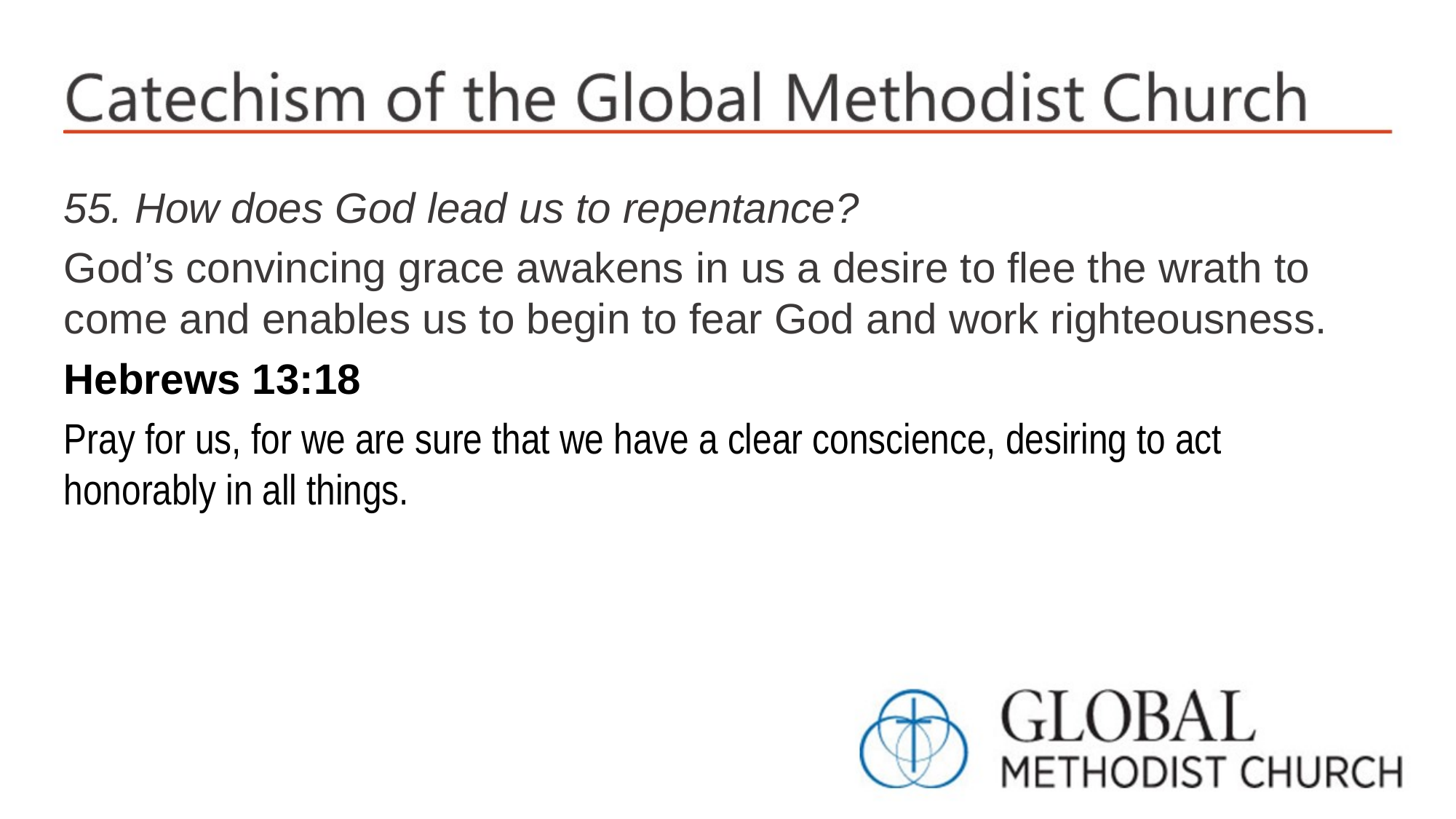

55. How does God lead us to repentance?
God’s convincing grace awakens in us a desire to flee the wrath to come and enables us to begin to fear God and work righteousness.
Hebrews 13:18
Pray for us, for we are sure that we have a clear conscience, desiring to act honorably in all things.